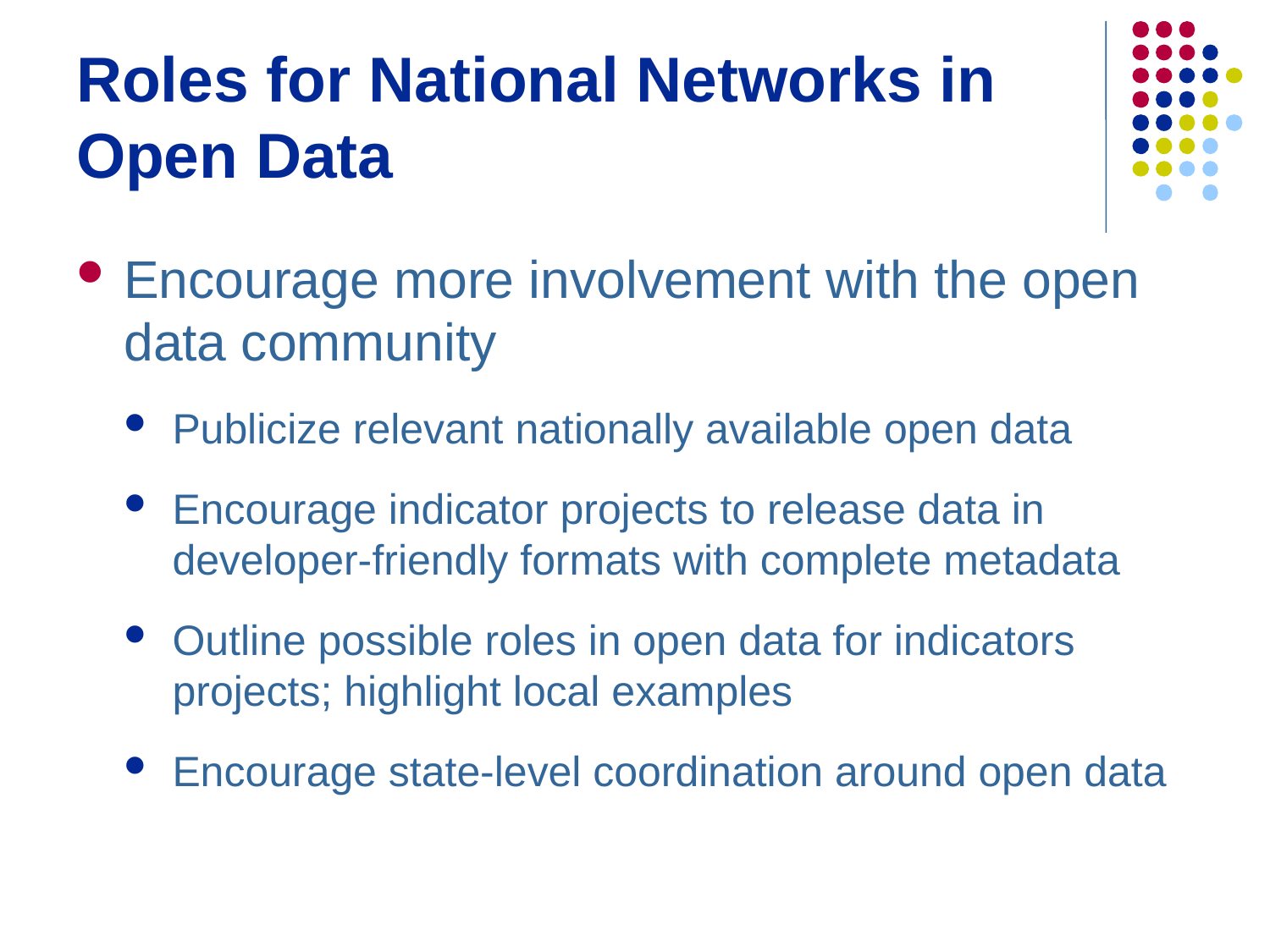

# Roles for National Networks in Open Data
Encourage more involvement with the open data community
Publicize relevant nationally available open data
Encourage indicator projects to release data in developer-friendly formats with complete metadata
Outline possible roles in open data for indicators projects; highlight local examples
Encourage state-level coordination around open data